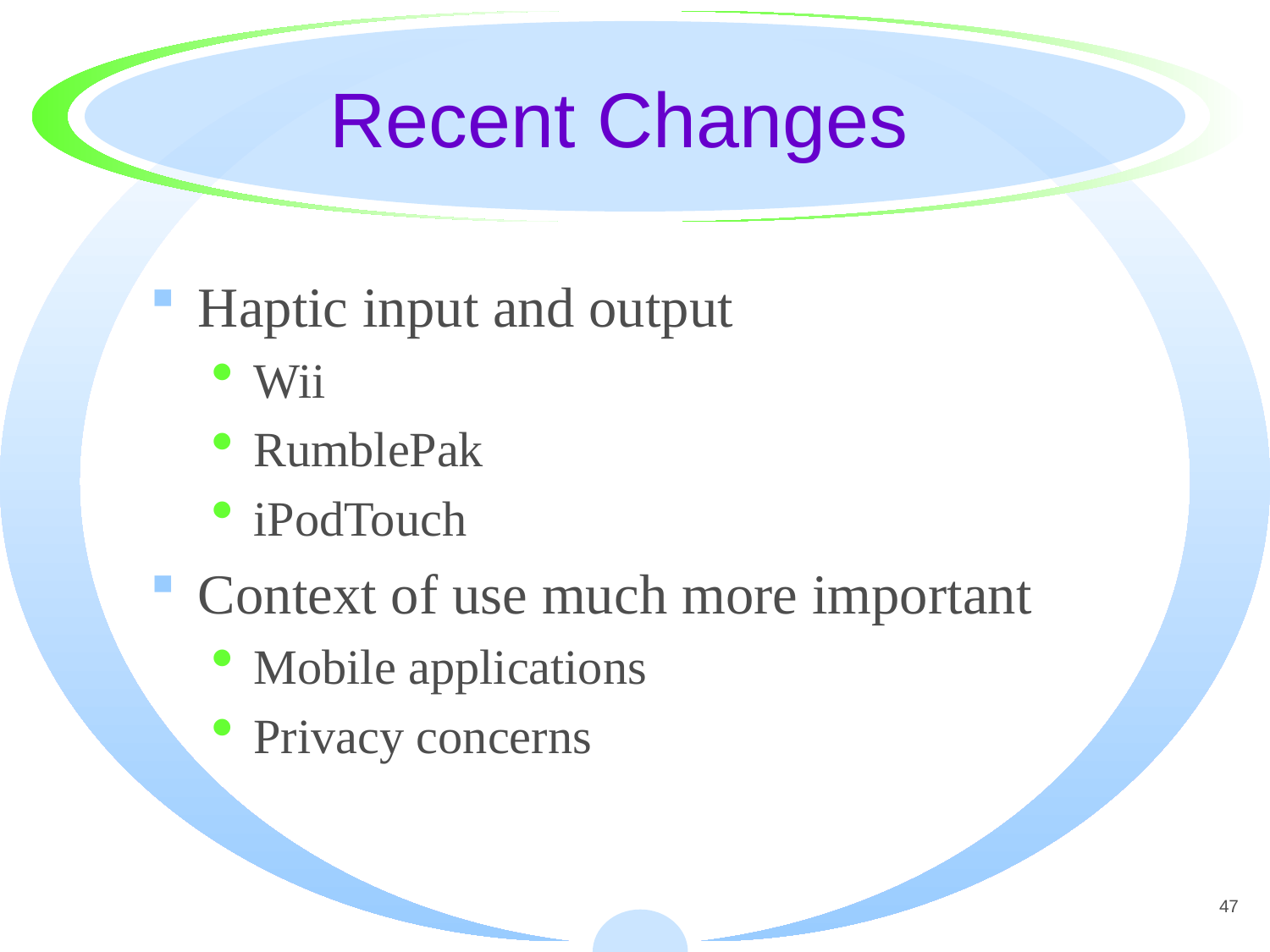

# Recent Changes
Haptic input and output
Wii
RumblePak
iPodTouch
Context of use much more important
Mobile applications
Privacy concerns
47